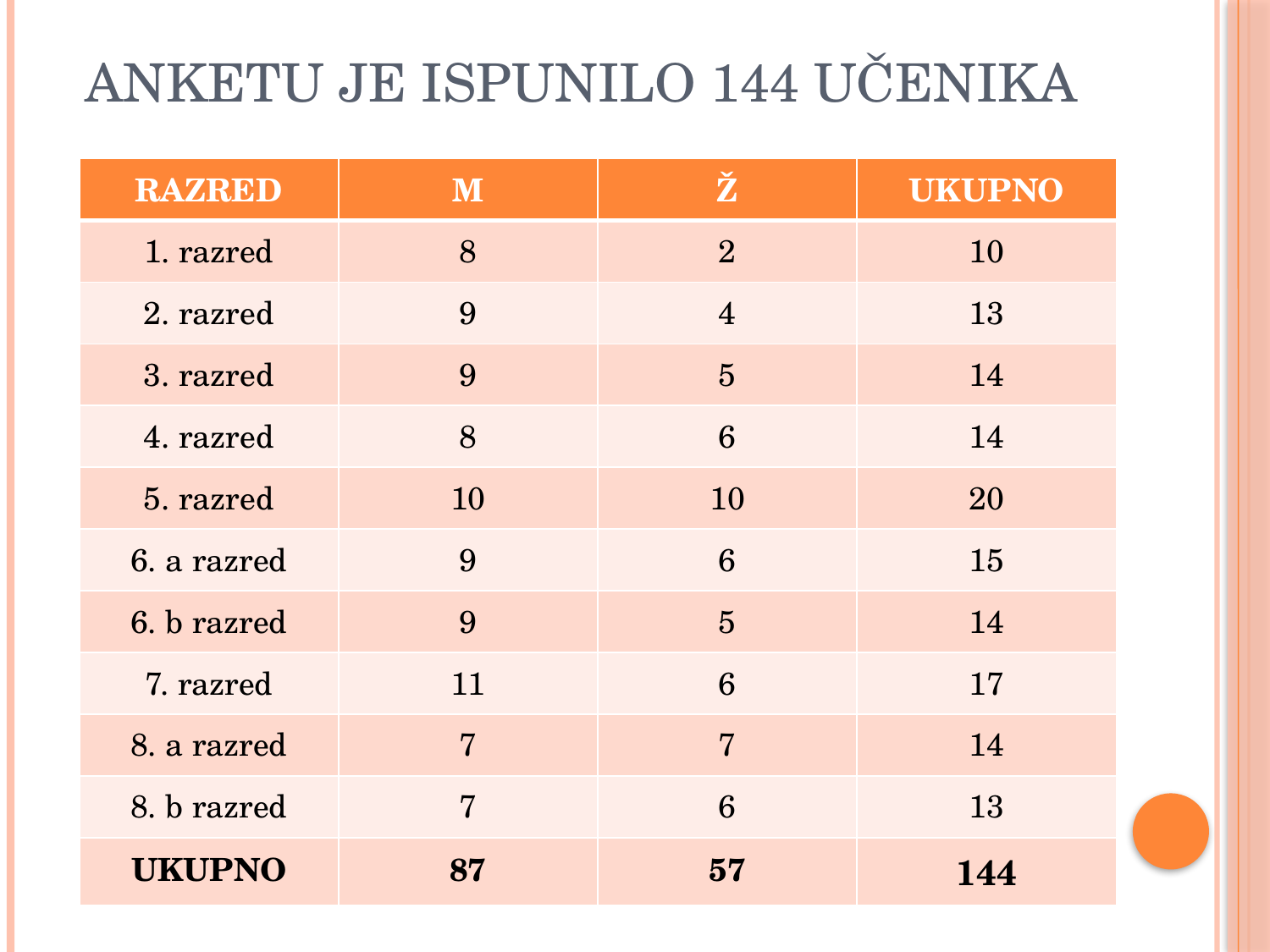

# Anketu je ispunilo 144 učenika
| RAZRED | M | Ž | UKUPNO |
| --- | --- | --- | --- |
| 1. razred | 8 | 2 | 10 |
| 2. razred | 9 | 4 | 13 |
| 3. razred | 9 | 5 | 14 |
| 4. razred | 8 | 6 | 14 |
| 5. razred | 10 | 10 | 20 |
| 6. a razred | 9 | 6 | 15 |
| 6. b razred | 9 | 5 | 14 |
| 7. razred | 11 | 6 | 17 |
| 8. a razred | 7 | 7 | 14 |
| 8. b razred | 7 | 6 | 13 |
| UKUPNO | 87 | 57 | 144 |